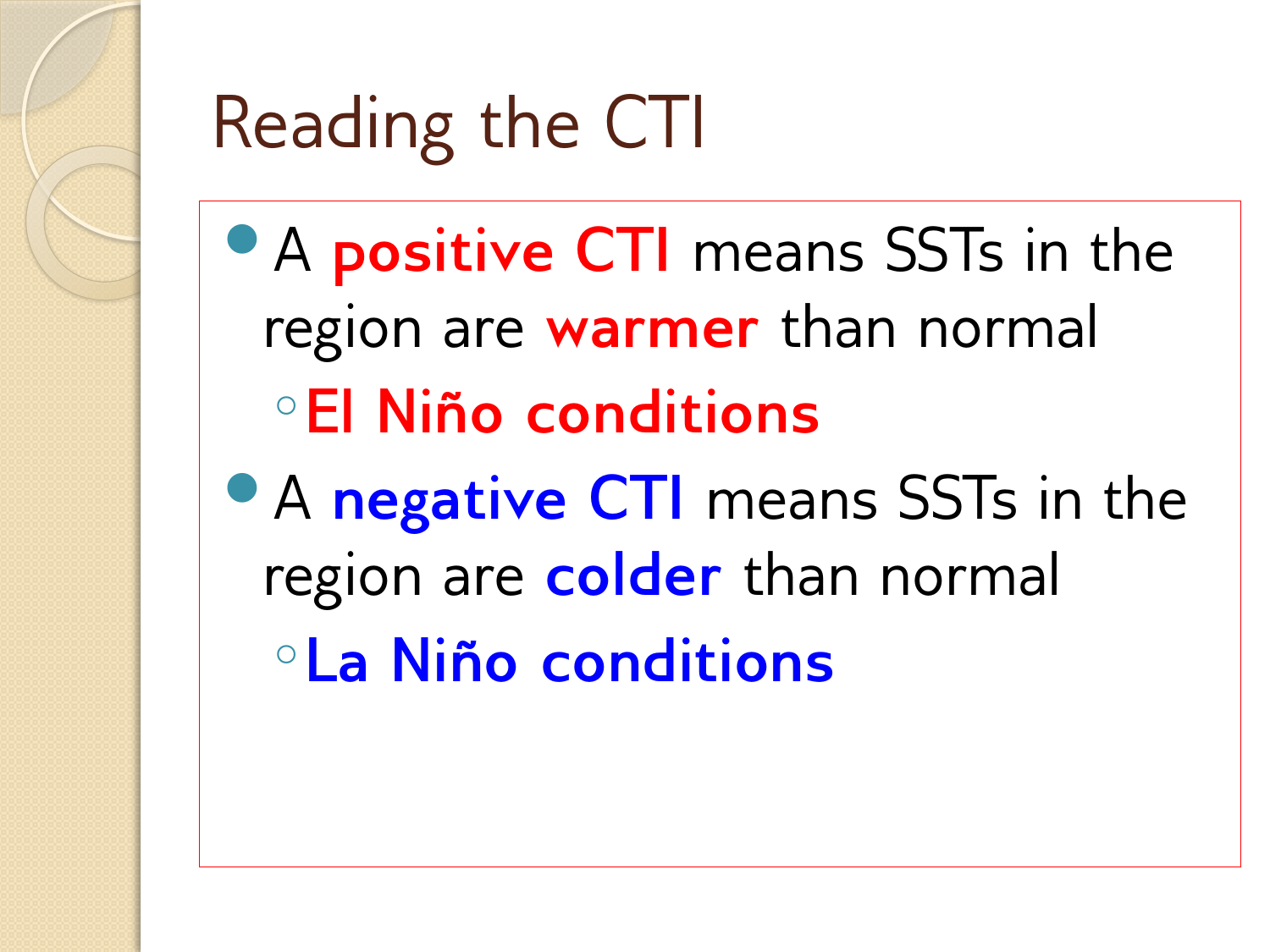

# Reading the CTI
A positive CTI means SSTs in the region are warmer than normal
El Niño conditions
A negative CTI means SSTs in the region are colder than normal
La Niño conditions